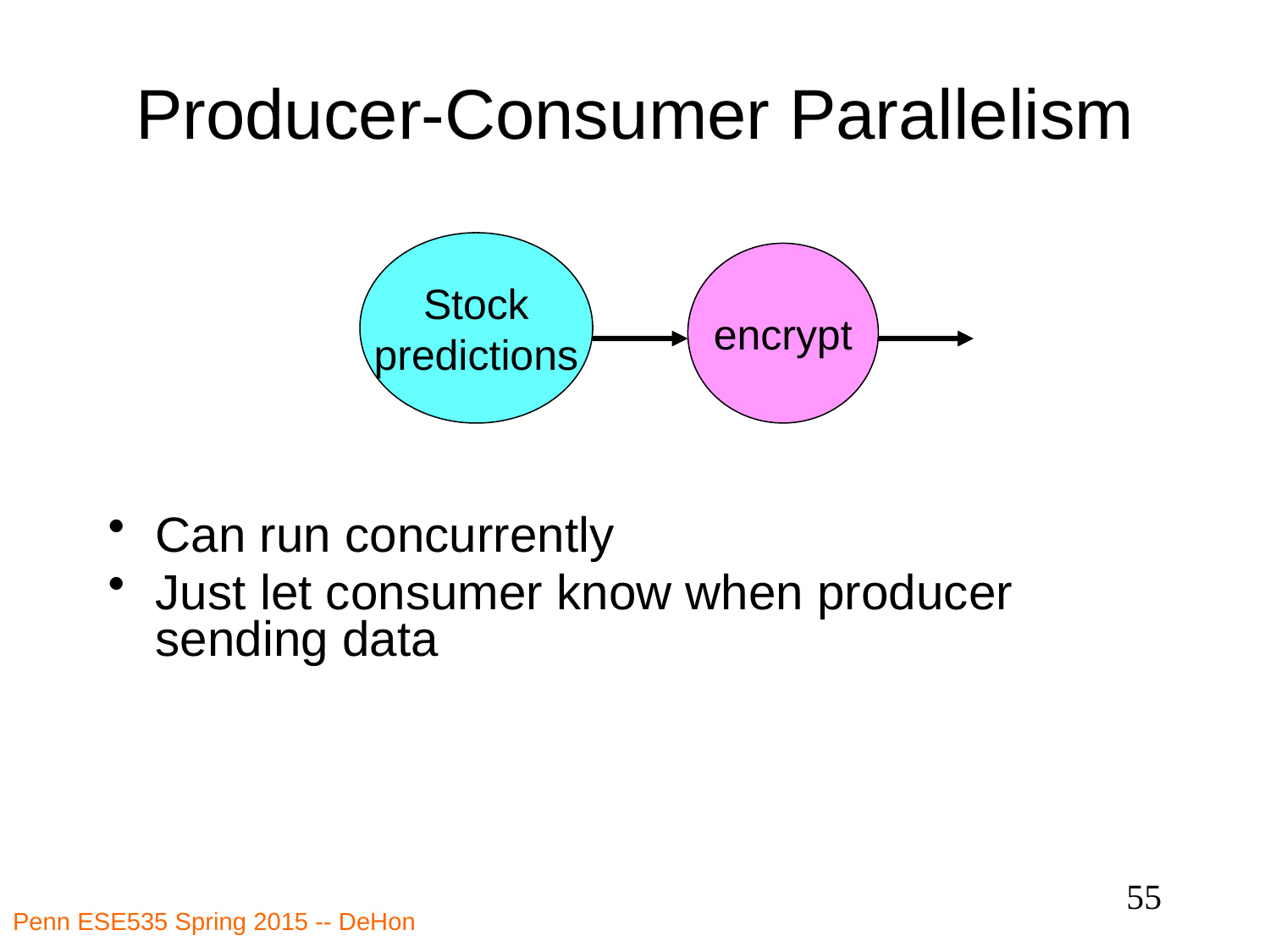

# Producer-Consumer Parallelism
Stock
predictions
encrypt

Can run concurrently
Just let consumer know when producer sending data

55
Penn ESE535 Spring 2015 -- DeHon